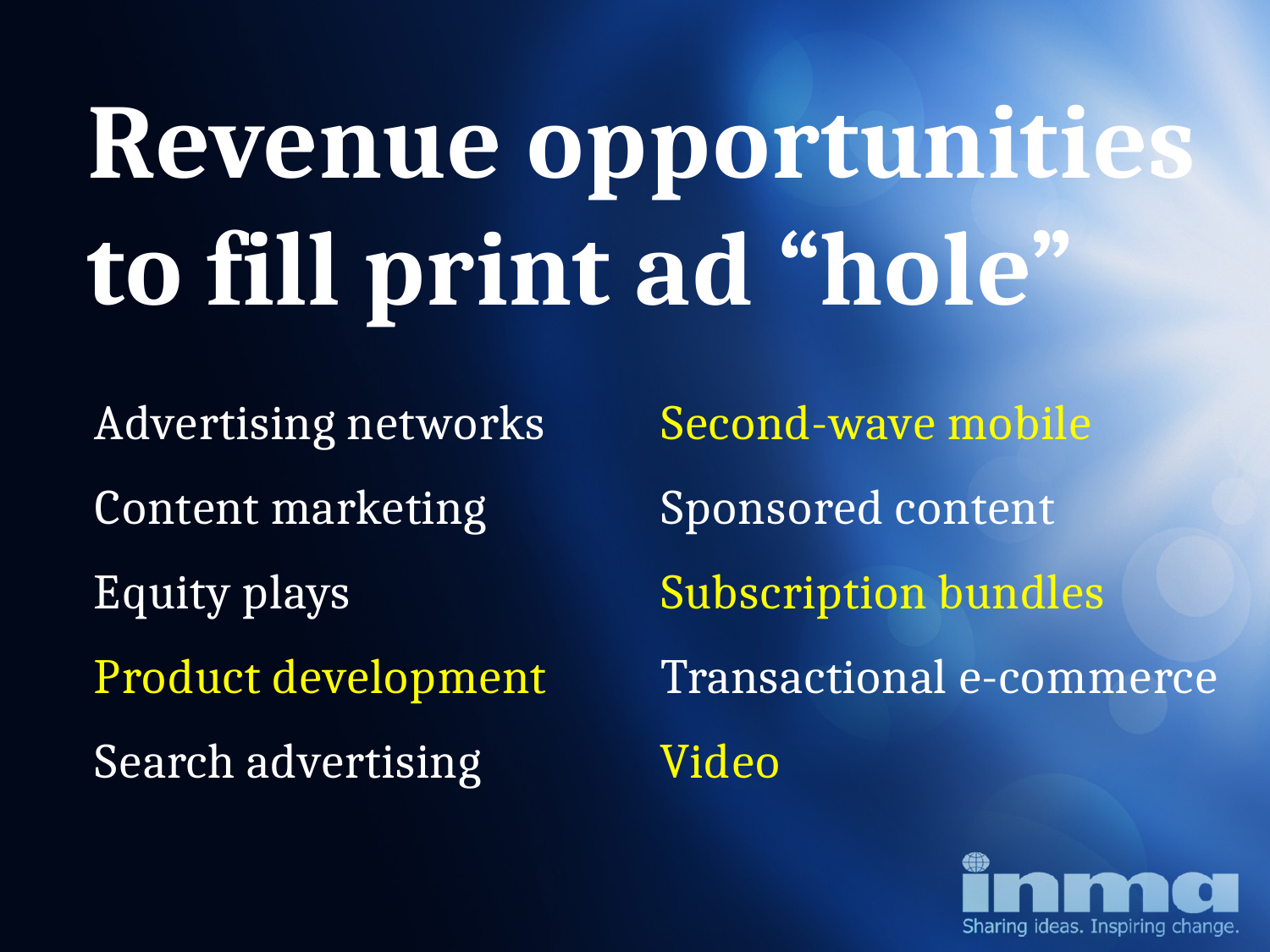

Revenue opportunities to fill print ad “hole”
Advertising networks

Content marketing

Equity plays

Product development

Search advertising
Second-wave mobile

Sponsored content

Subscription bundles

Transactional e-commerce

Video